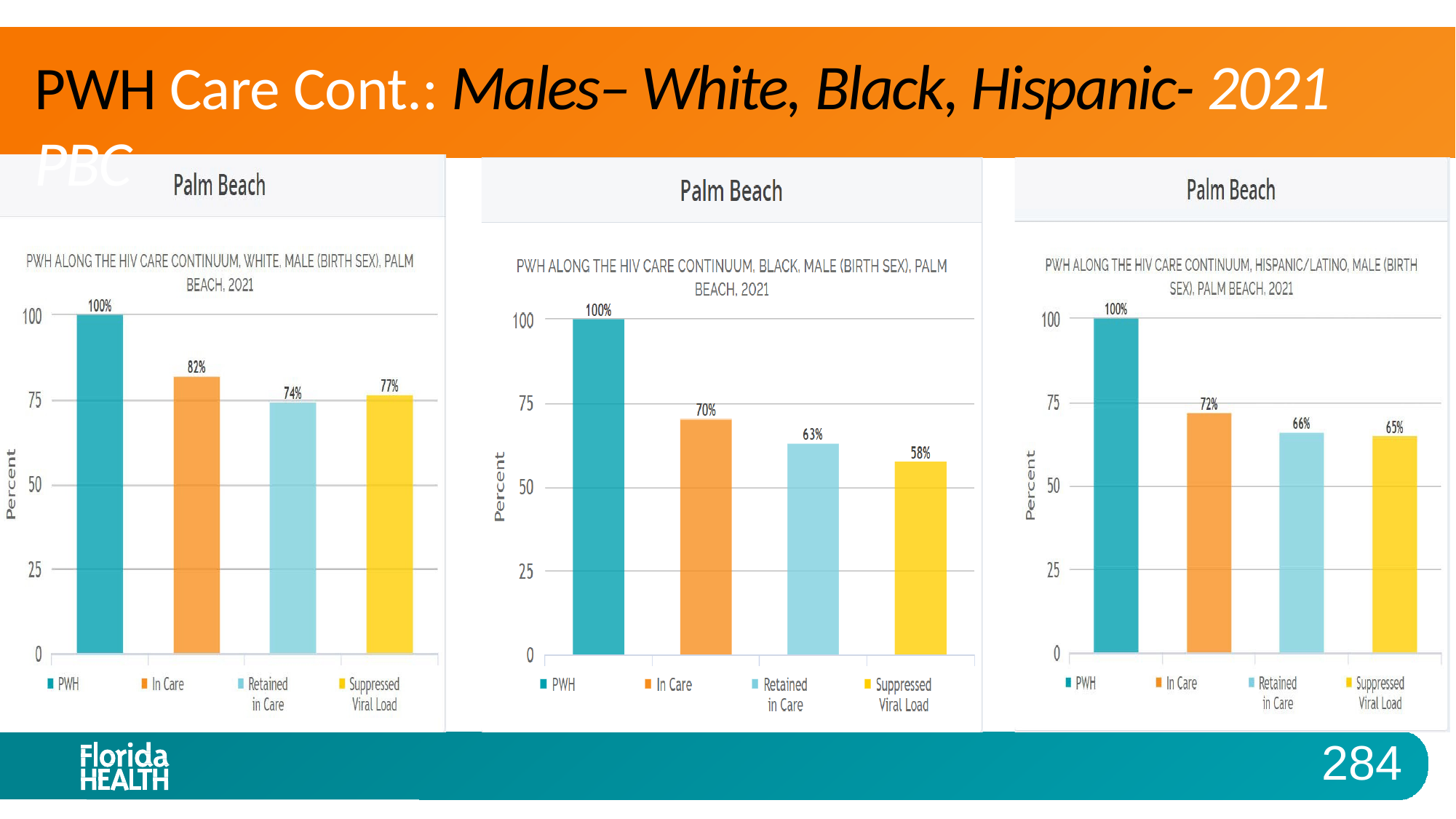

# PWH Care Cont.: Males– White, Black, Hispanic- 2021 PBC

284